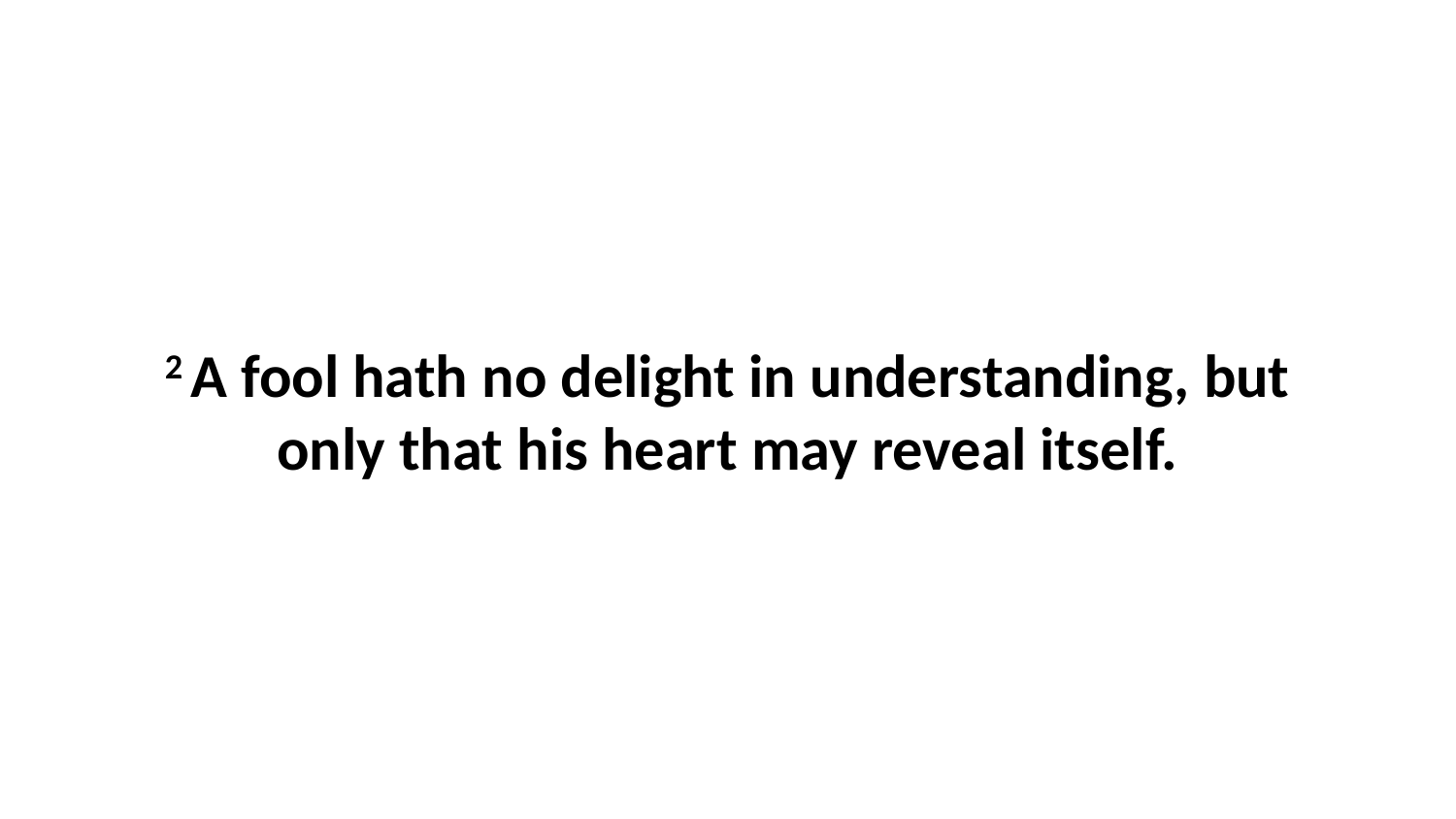

2 A fool hath no delight in understanding, but only that his heart may reveal itself.